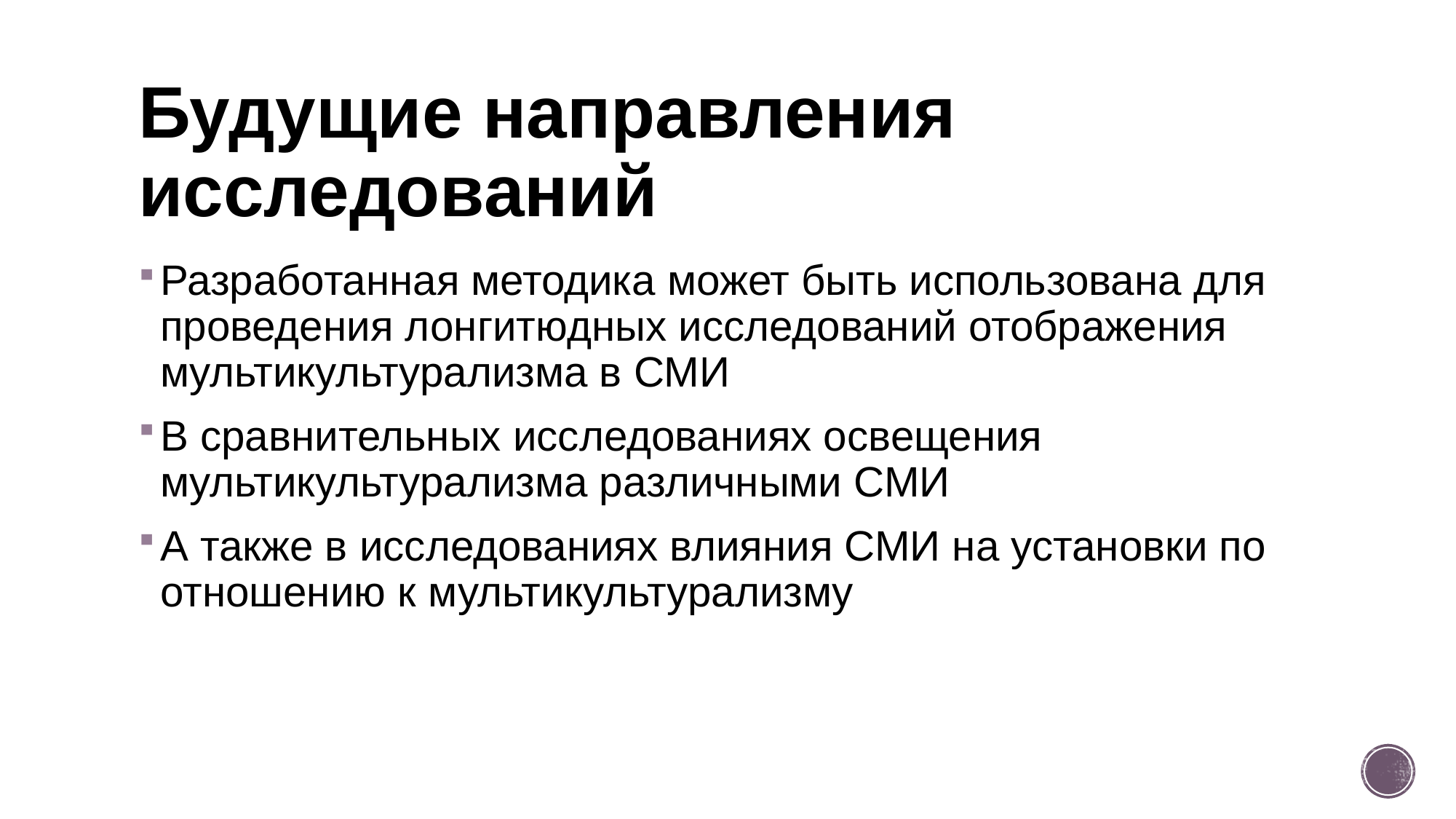

# Будущие направления исследований
Разработанная методика может быть использована для проведения лонгитюдных исследований отображения мультикультурализма в СМИ
В сравнительных исследованиях освещения мультикультурализма различными СМИ
А также в исследованиях влияния СМИ на установки по отношению к мультикультурализму